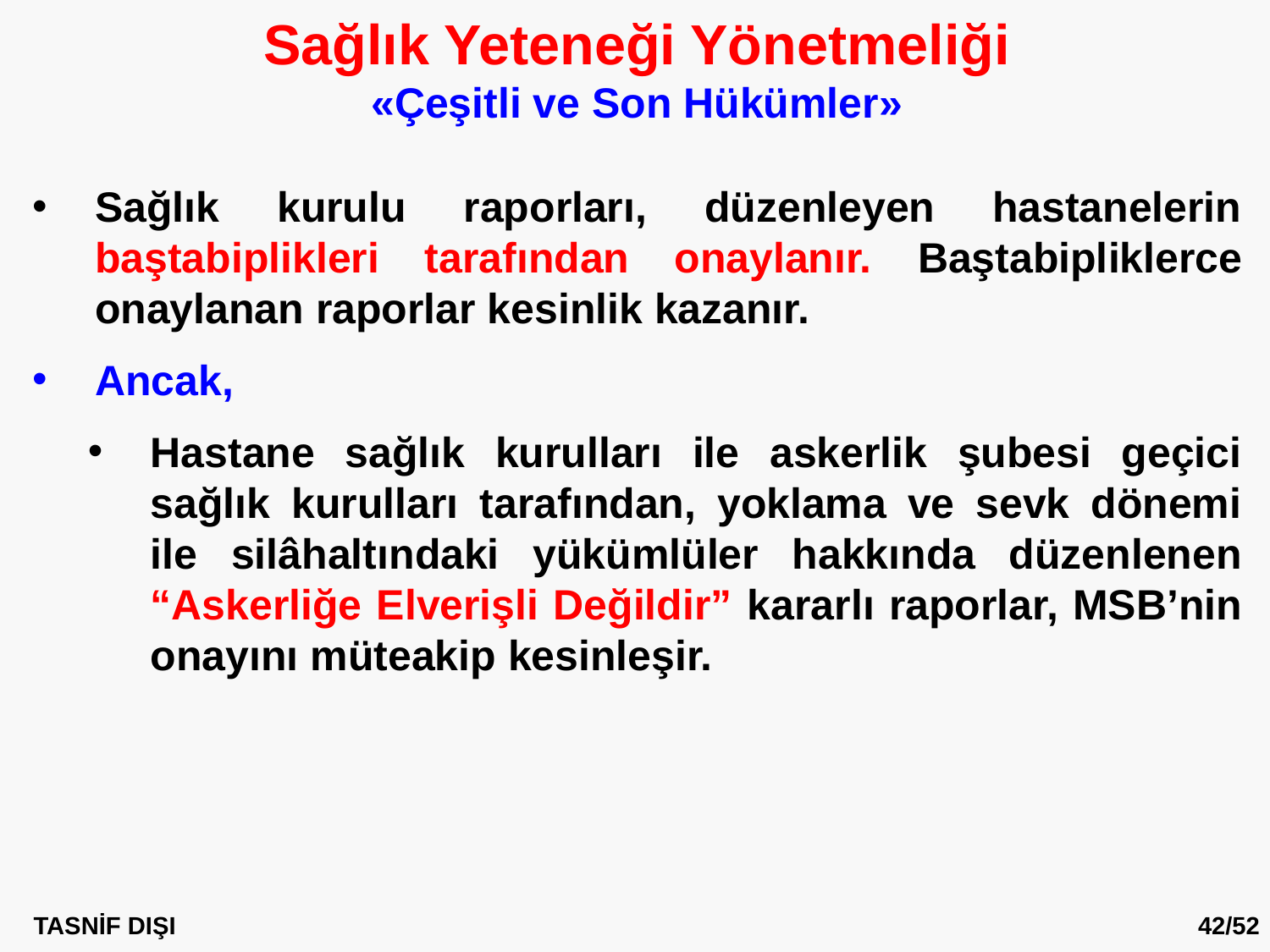

Sağlık Yeteneği Yönetmeliği
«Çeşitli ve Son Hükümler»
Sağlık kurulu raporları, düzenleyen hastanelerin baştabiplikleri tarafından onaylanır. Baştabipliklerce onaylanan raporlar kesinlik kazanır.
Ancak,
Hastane sağlık kurulları ile askerlik şubesi geçici sağlık kurulları tarafından, yoklama ve sevk dönemi ile silâhaltındaki yükümlüler hakkında düzenlenen “Askerliğe Elverişli Değildir” kararlı raporlar, MSB’nin onayını müteakip kesinleşir.